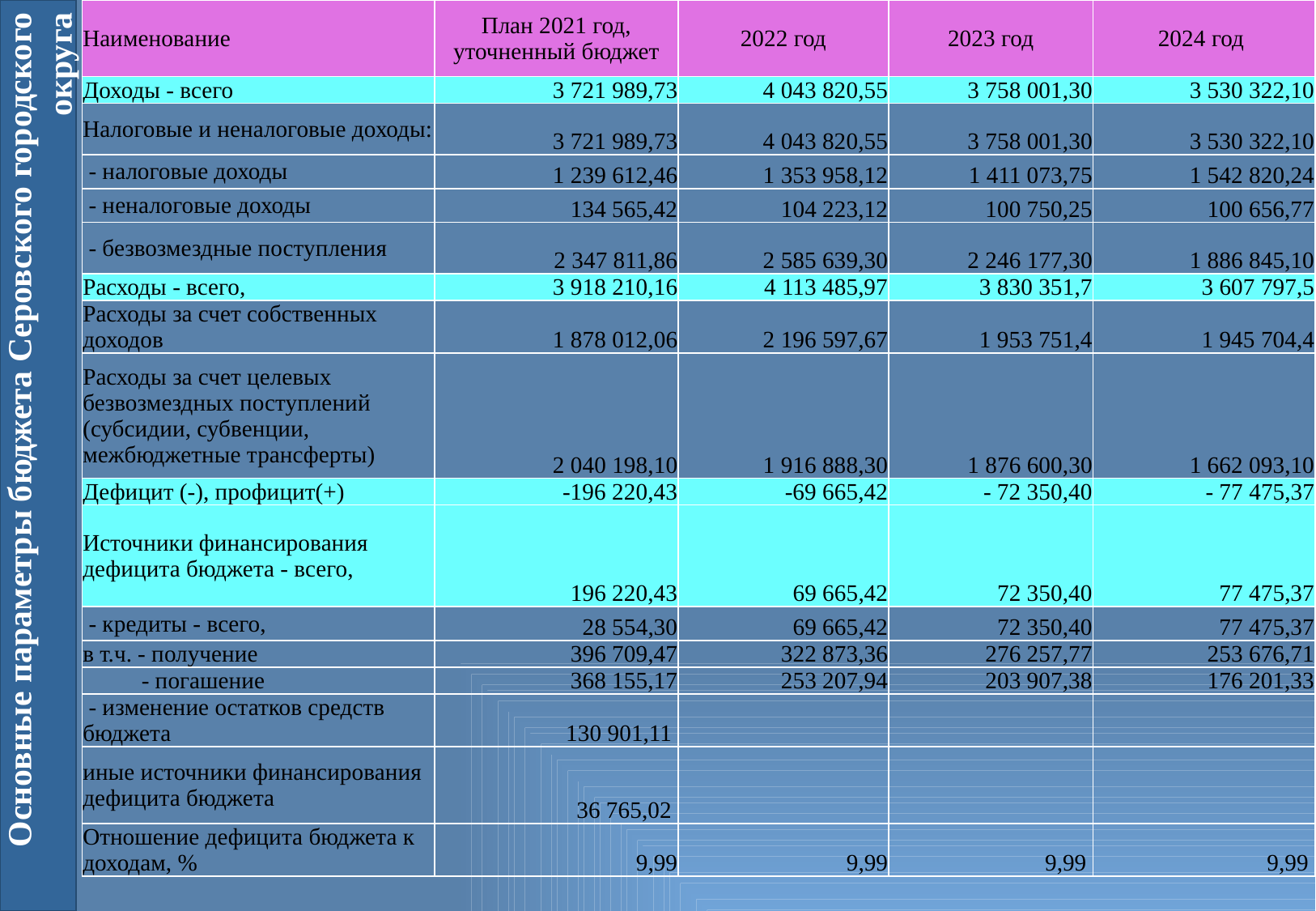

| Наименование | План 2021 год, уточненный бюджет | 2022 год | 2023 год | 2024 год |
| --- | --- | --- | --- | --- |
| Доходы - всего | 3 721 989,73 | 4 043 820,55 | 3 758 001,30 | 3 530 322,10 |
| Налоговые и неналоговые доходы: | 3 721 989,73 | 4 043 820,55 | 3 758 001,30 | 3 530 322,10 |
| - налоговые доходы | 1 239 612,46 | 1 353 958,12 | 1 411 073,75 | 1 542 820,24 |
| - неналоговые доходы | 134 565,42 | 104 223,12 | 100 750,25 | 100 656,77 |
| - безвозмездные поступления | 2 347 811,86 | 2 585 639,30 | 2 246 177,30 | 1 886 845,10 |
| Расходы - всего, | 3 918 210,16 | 4 113 485,97 | 3 830 351,7 | 3 607 797,5 |
| Расходы за счет собственных доходов | 1 878 012,06 | 2 196 597,67 | 1 953 751,4 | 1 945 704,4 |
| Расходы за счет целевых безвозмездных поступлений (субсидии, субвенции, межбюджетные трансферты) | 2 040 198,10 | 1 916 888,30 | 1 876 600,30 | 1 662 093,10 |
| Дефицит (-), профицит(+) | -196 220,43 | -69 665,42 | - 72 350,40 | - 77 475,37 |
| Источники финансирования дефицита бюджета - всего, | 196 220,43 | 69 665,42 | 72 350,40 | 77 475,37 |
| - кредиты - всего, | 28 554,30 | 69 665,42 | 72 350,40 | 77 475,37 |
| в т.ч. - получение | 396 709,47 | 322 873,36 | 276 257,77 | 253 676,71 |
| - погашение | 368 155,17 | 253 207,94 | 203 907,38 | 176 201,33 |
| - изменение остатков средств бюджета | 130 901,11 |  |  |  |
| иные источники финансирования дефицита бюджета | 36 765,02 |  |  |  |
| Отношение дефицита бюджета к доходам, % | 9,99 | 9,99 | 9,99 | 9,99 |
# Основные параметры бюджета Серовского городского округа